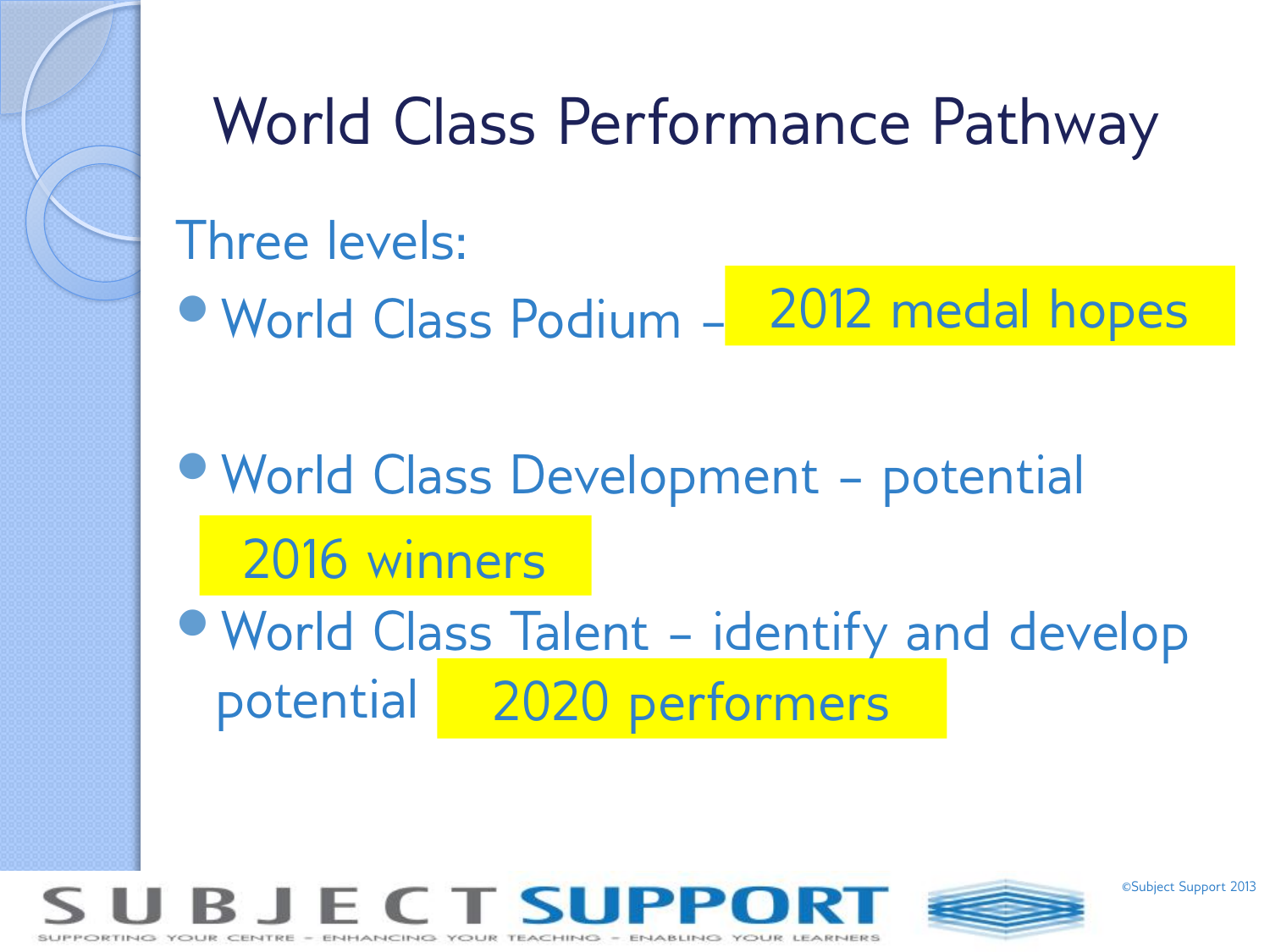

# World Class Performance Pathway
Three levels:
World Class Podium –

World Class Development – potential

World Class Talent – identify and develop potential
2012 medal hopes
2016 winners
2020 performers